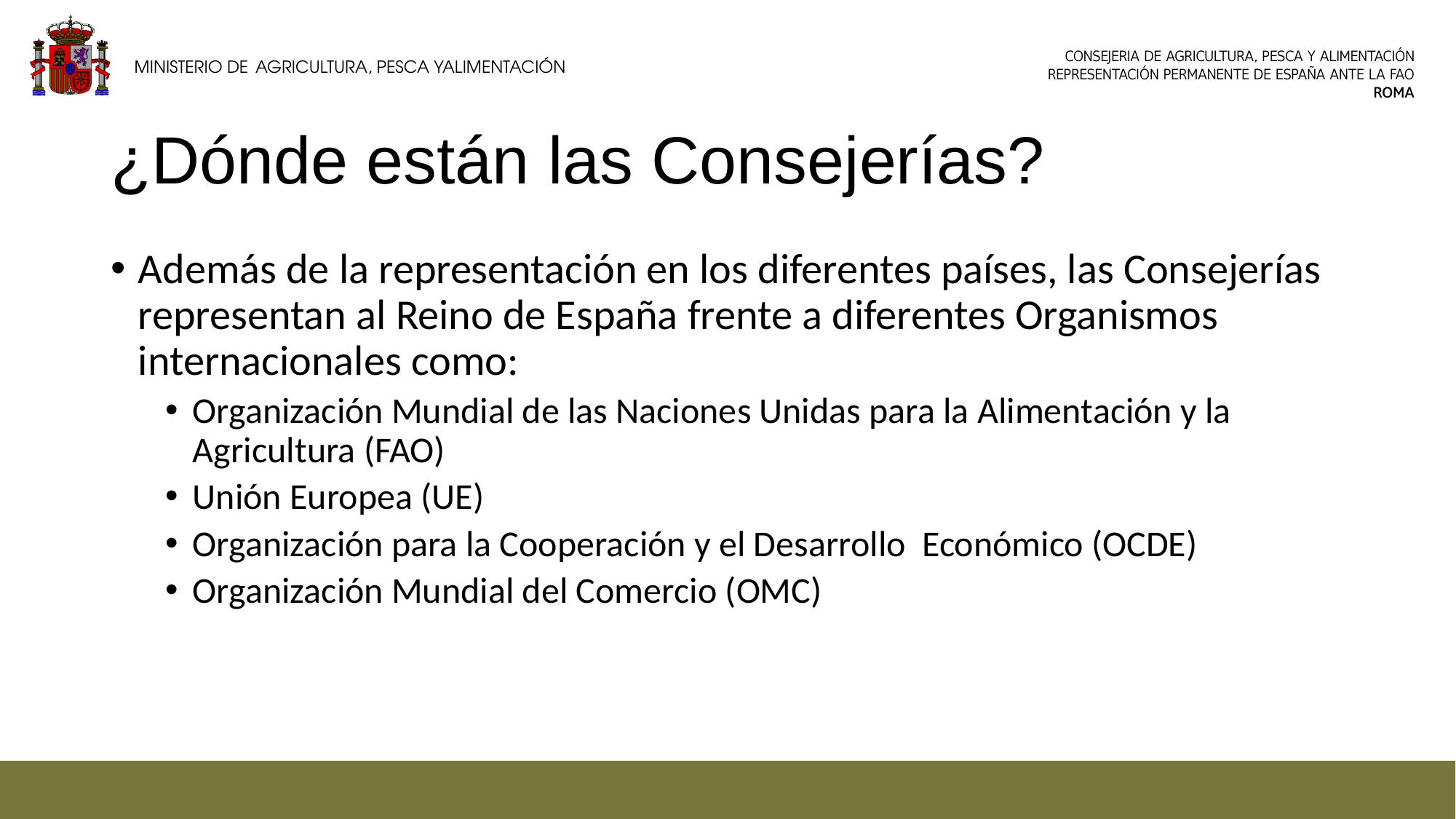

# ¿Dónde están las Consejerías?
Además de la representación en los diferentes países, las Consejerías representan al Reino de España frente a diferentes Organismos internacionales como:
Organización Mundial de las Naciones Unidas para la Alimentación y la Agricultura (FAO)
Unión Europea (UE)
Organización para la Cooperación y el Desarrollo  Económico (OCDE)
Organización Mundial del Comercio (OMC)